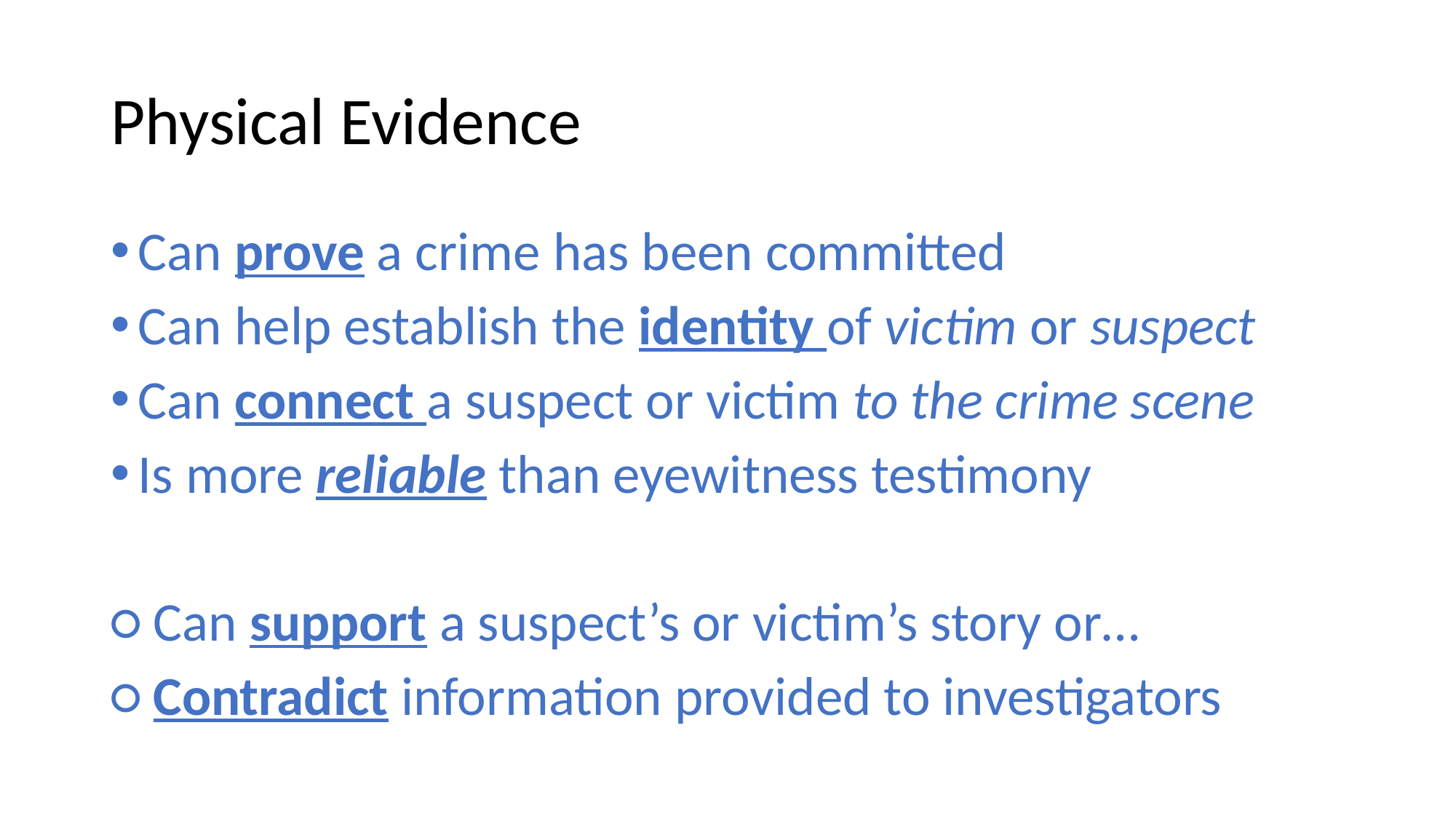

# Physical Evidence
Can prove a crime has been committed
Can help establish the identity of victim or suspect
Can connect a suspect or victim to the crime scene
Is more reliable than eyewitness testimony

○ Can support a suspect’s or victim’s story or…
○ Contradict information provided to investigators